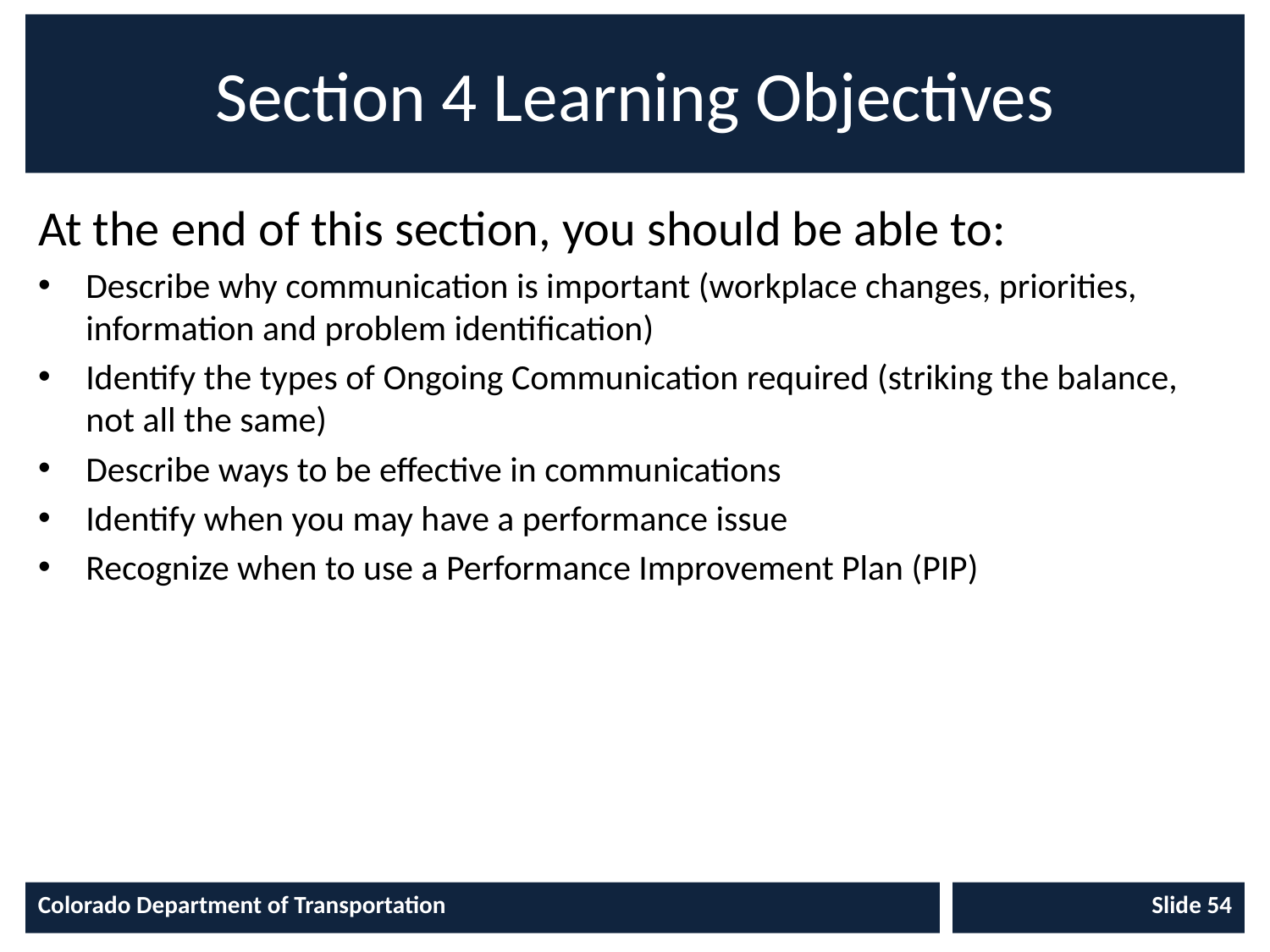

# Section 4 Learning Objectives
At the end of this section, you should be able to:
Describe why communication is important (workplace changes, priorities, information and problem identification)
Identify the types of Ongoing Communication required (striking the balance, not all the same)
Describe ways to be effective in communications
Identify when you may have a performance issue
Recognize when to use a Performance Improvement Plan (PIP)

Colorado Department of Transportation
Slide 54